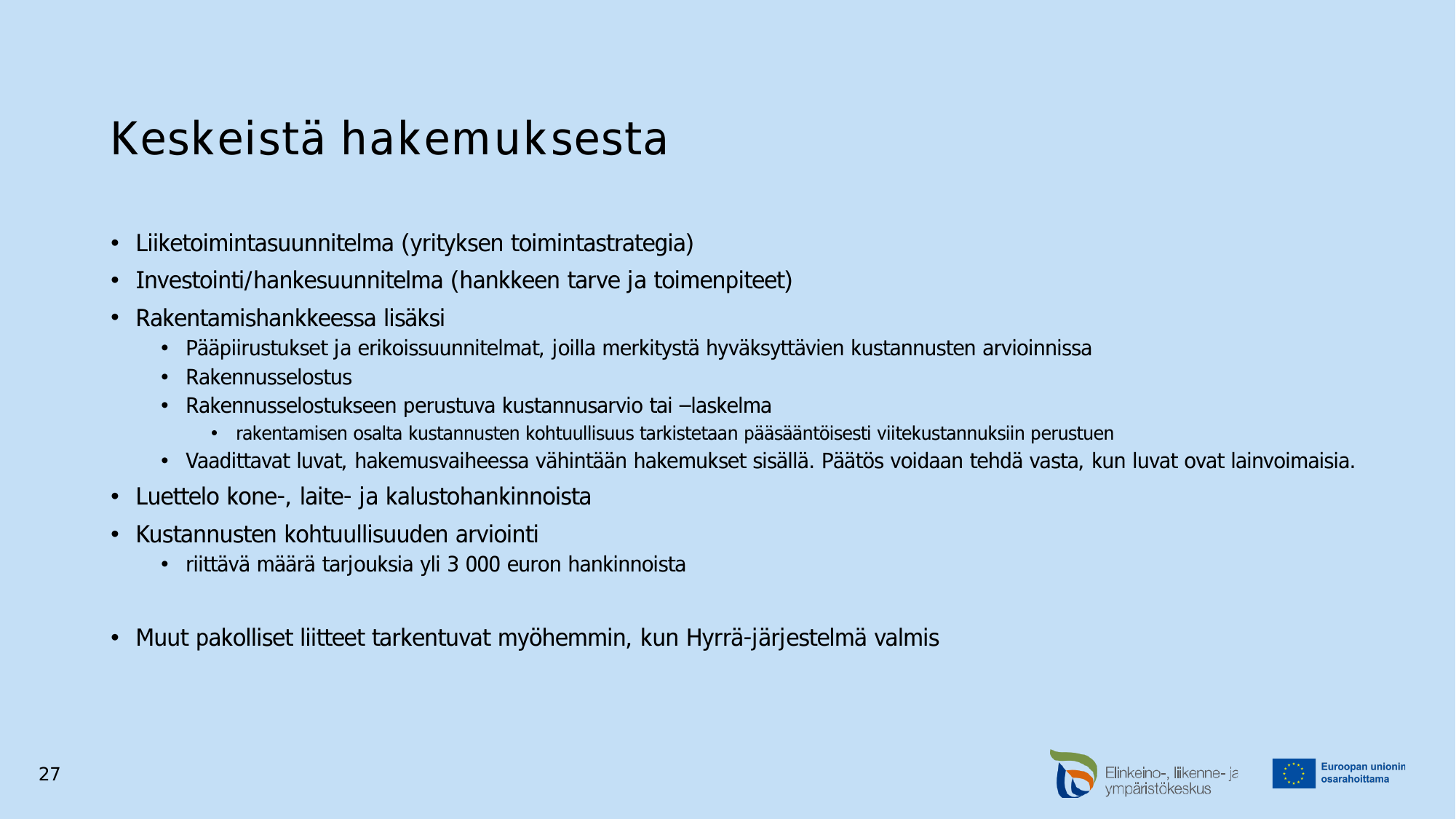

# Keskeistä hakemuksesta
Liiketoimintasuunnitelma (yrityksen toimintastrategia)
Investointi/hankesuunnitelma (hankkeen tarve ja toimenpiteet)
Rakentamishankkeessa lisäksi
Pääpiirustukset ja erikoissuunnitelmat, joilla merkitystä hyväksyttävien kustannusten arvioinnissa
Rakennusselostus
Rakennusselostukseen perustuva kustannusarvio tai –laskelma
rakentamisen osalta kustannusten kohtuullisuus tarkistetaan pääsääntöisesti viitekustannuksiin perustuen
Vaadittavat luvat, hakemusvaiheessa vähintään hakemukset sisällä. Päätös voidaan tehdä vasta, kun luvat ovat lainvoimaisia.
Luettelo kone-, laite- ja kalustohankinnoista
Kustannusten kohtuullisuuden arviointi
riittävä määrä tarjouksia yli 3 000 euron hankinnoista

Muut pakolliset liitteet tarkentuvat myöhemmin, kun Hyrrä-järjestelmä valmis